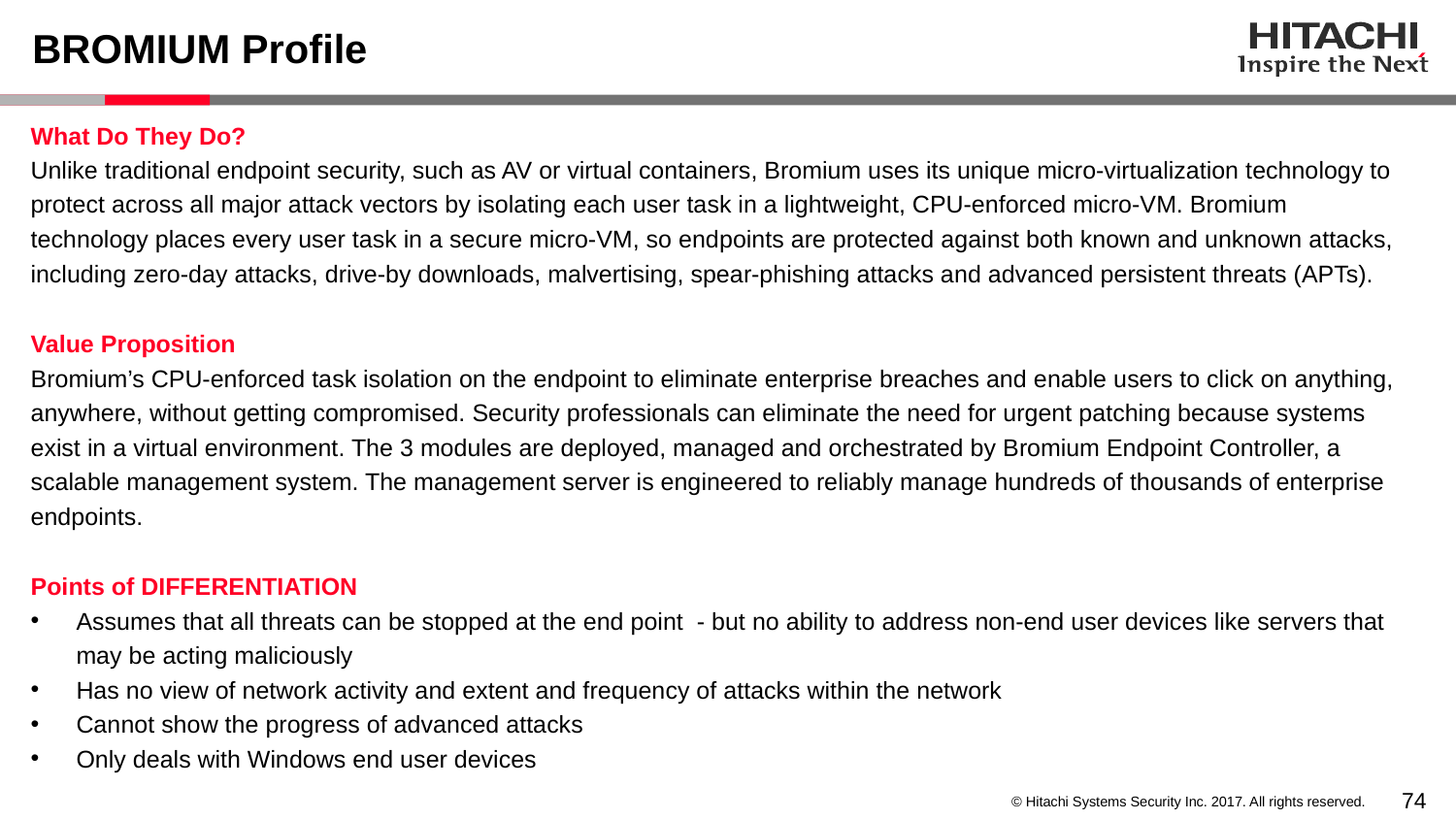

# BROMIUM Profile
What Do They Do?
Unlike traditional endpoint security, such as AV or virtual containers, Bromium uses its unique micro-virtualization technology to protect across all major attack vectors by isolating each user task in a lightweight, CPU-enforced micro-VM. Bromium technology places every user task in a secure micro-VM, so endpoints are protected against both known and unknown attacks, including zero-day attacks, drive-by downloads, malvertising, spear-phishing attacks and advanced persistent threats (APTs).
Value Proposition
Bromium’s CPU-enforced task isolation on the endpoint to eliminate enterprise breaches and enable users to click on anything, anywhere, without getting compromised. Security professionals can eliminate the need for urgent patching because systems exist in a virtual environment. The 3 modules are deployed, managed and orchestrated by Bromium Endpoint Controller, a scalable management system. The management server is engineered to reliably manage hundreds of thousands of enterprise endpoints.
Points of DIFFERENTIATION
Assumes that all threats can be stopped at the end point  - but no ability to address non-end user devices like servers that may be acting maliciously
Has no view of network activity and extent and frequency of attacks within the network
Cannot show the progress of advanced attacks
Only deals with Windows end user devices